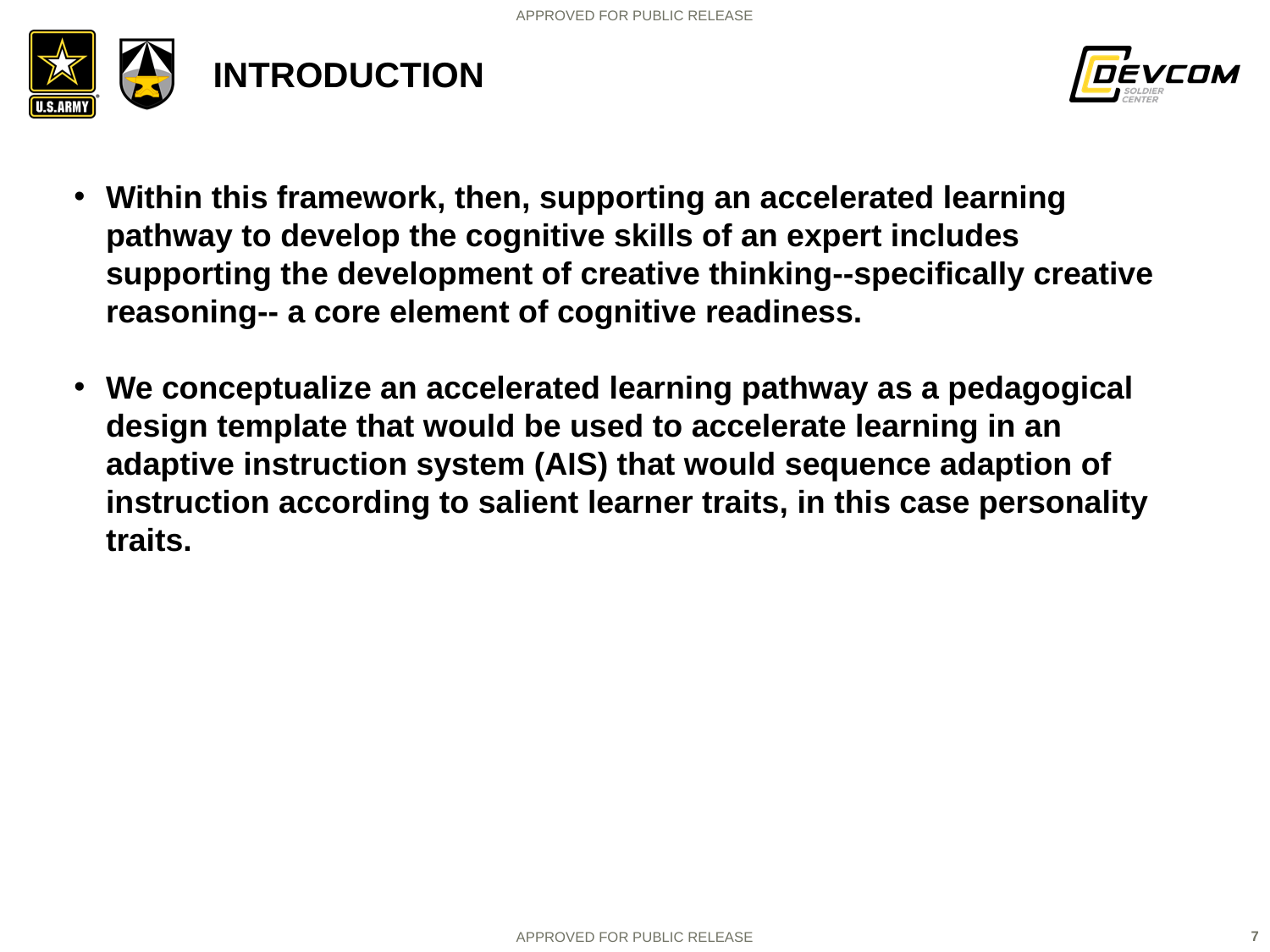

# Introduction
Within this framework, then, supporting an accelerated learning pathway to develop the cognitive skills of an expert includes supporting the development of creative thinking--specifically creative reasoning-- a core element of cognitive readiness.

We conceptualize an accelerated learning pathway as a pedagogical design template that would be used to accelerate learning in an adaptive instruction system (AIS) that would sequence adaption of instruction according to salient learner traits, in this case personality traits.